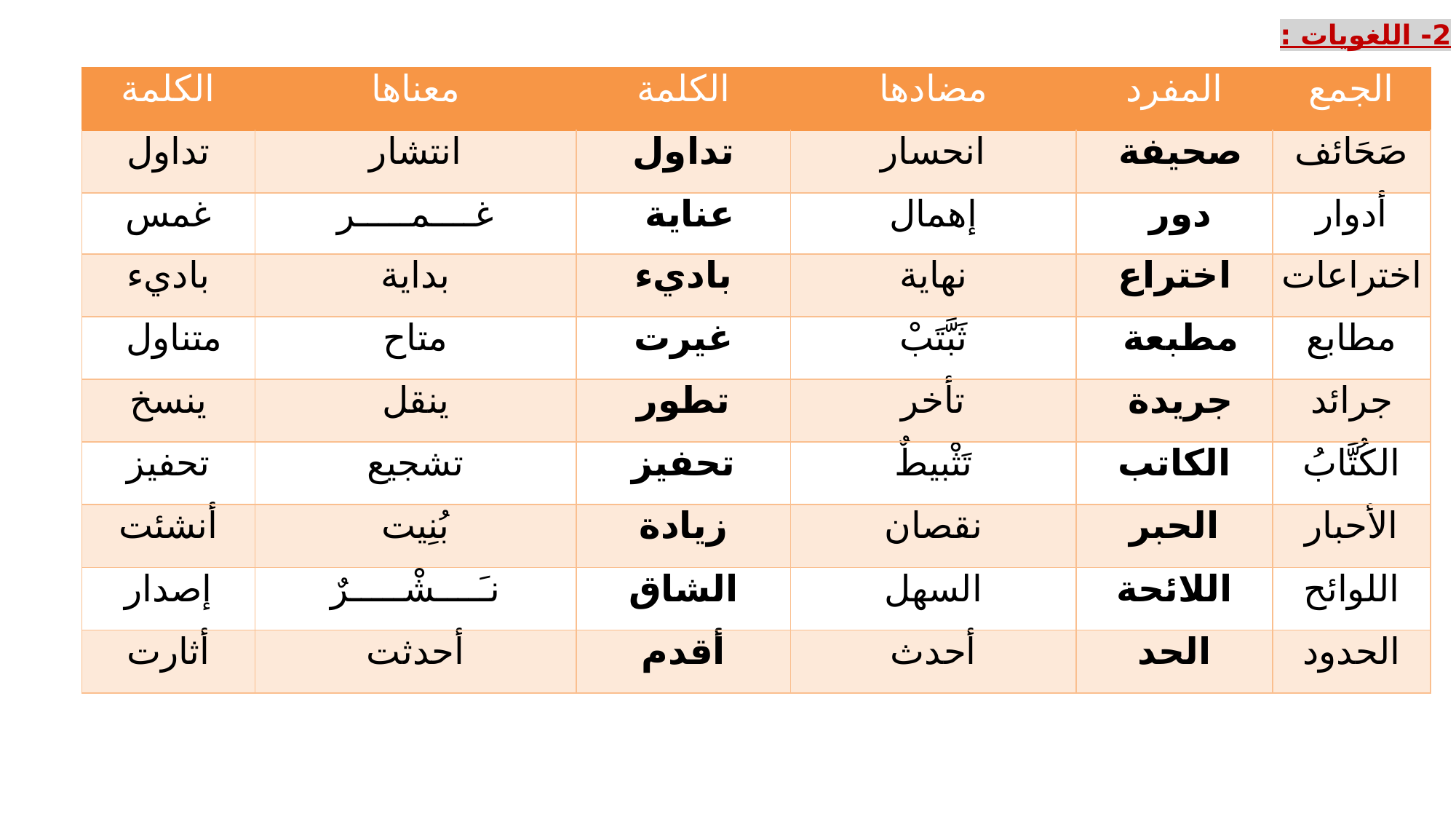

2- اللغويات :
| الكلمة | معناها | الكلمة | مضادها | المفرد | الجمع |
| --- | --- | --- | --- | --- | --- |
| تداول | انتشار | تداول | انحسار | صحيفة | صَحَائف |
| غمس | غــــمـــــر | عناية | إهمال | دور | أدوار |
| باديء | بداية | باديء | نهاية | اختراع | اختراعات |
| متناول | متاح | غيرت | ثَبَّتَبْ | مطبعة | مطابع |
| ينسخ | ينقل | تطور | تأخر | جريدة | جرائد |
| تحفيز | تشجيع | تحفيز | تَثْبيطٌ | الكاتب | الكُتَّابُ |
| أنشئت | بُنِيت | زيادة | نقصان | الحبر | الأحبار |
| إصدار | نـَــــشْـــــرٌ | الشاق | السهل | اللائحة | اللوائح |
| أثارت | أحدثت | أقدم | أحدث | الحد | الحدود |